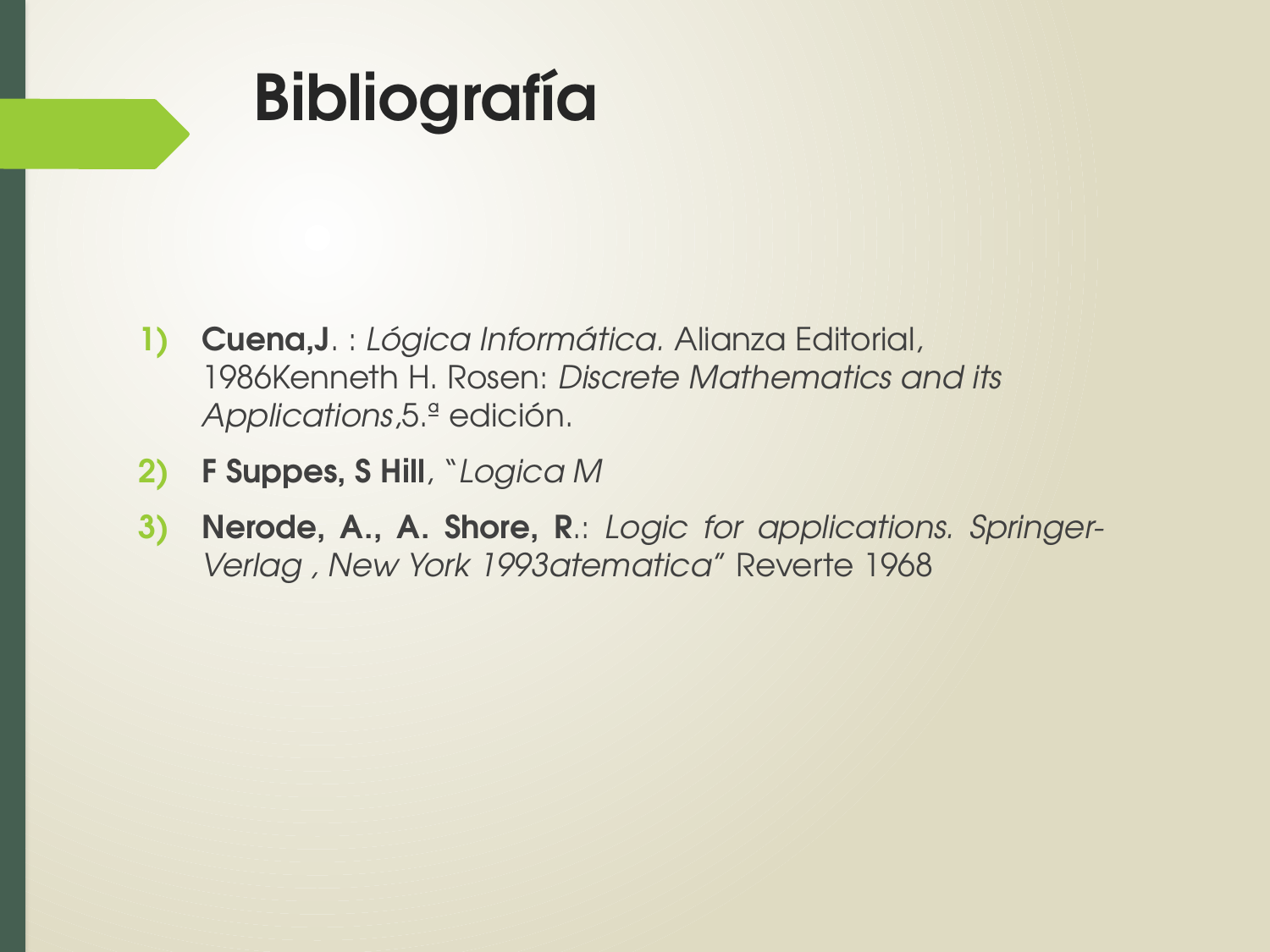

# Bibliografía

Cuena,J. : Lógica Informática. Alianza Editorial, 1986Kenneth H. Rosen: Discrete Mathematics and its Applications,5.ª edición.
F Suppes, S Hill, “Logica M
Nerode, A., A. Shore, R.: Logic for applications. Springer-Verlag , New York 1993atematica” Reverte 1968